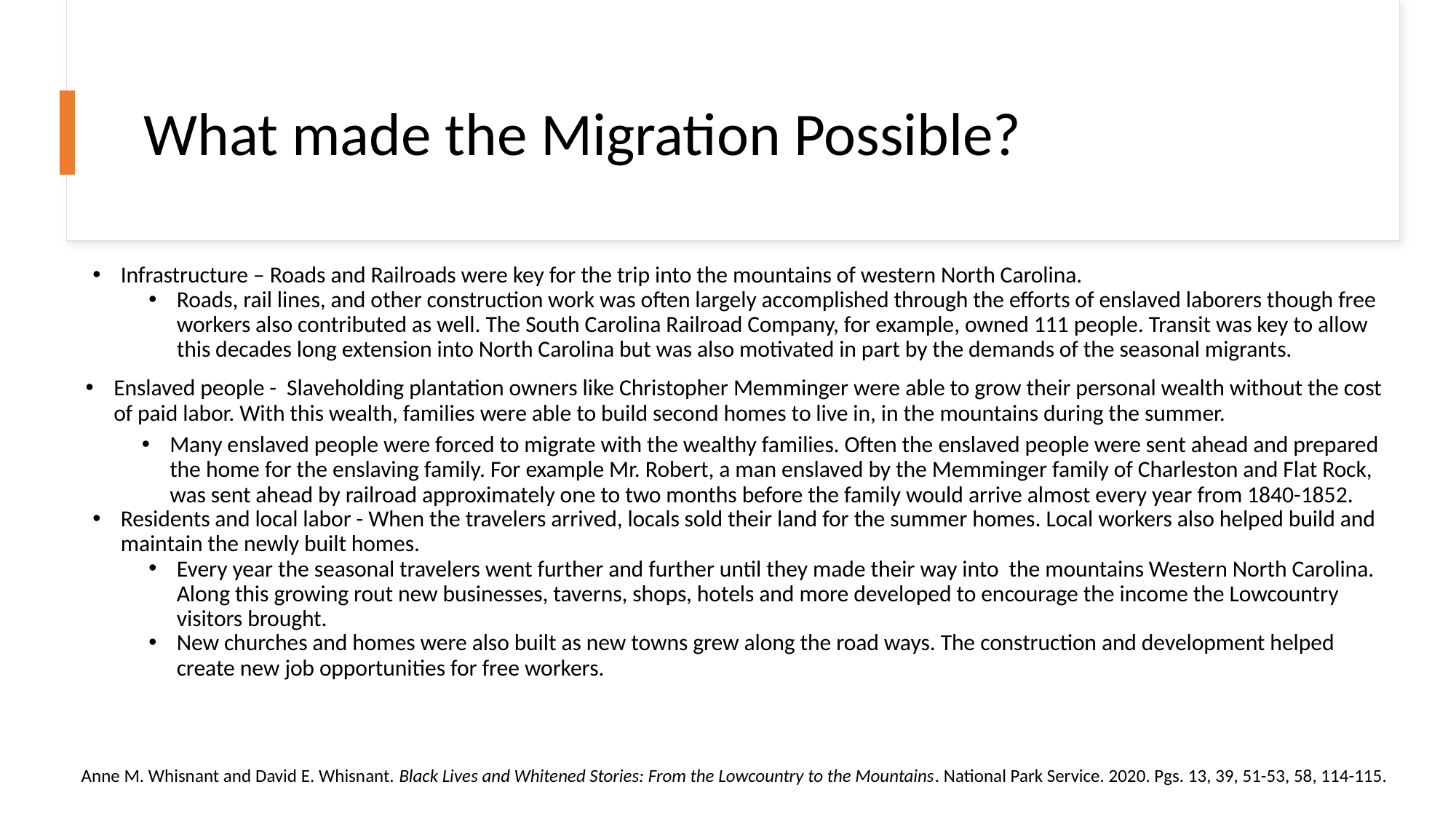

# What made the Migration Possible?

Infrastructure – Roads and Railroads were key for the trip into the mountains of western North Carolina.
Roads, rail lines, and other construction work was often largely accomplished through the efforts of enslaved laborers though free workers also contributed as well. The South Carolina Railroad Company, for example, owned 111 people. Transit was key to allow this decades long extension into North Carolina but was also motivated in part by the demands of the seasonal migrants.
Enslaved people -  Slaveholding plantation owners like Christopher Memminger were able to grow their personal wealth without the cost of paid labor. With this wealth, families were able to build second homes to live in, in the mountains during the summer.
Many enslaved people were forced to migrate with the wealthy families. Often the enslaved people were sent ahead and prepared the home for the enslaving family. For example Mr. Robert, a man enslaved by the Memminger family of Charleston and Flat Rock, was sent ahead by railroad approximately one to two months before the family would arrive almost every year from 1840-1852.
Residents and local labor - When the travelers arrived, locals sold their land for the summer homes. Local workers also helped build and maintain the newly built homes.
Every year the seasonal travelers went further and further until they made their way into  the mountains Western North Carolina. Along this growing rout new businesses, taverns, shops, hotels and more developed to encourage the income the Lowcountry visitors brought.
New churches and homes were also built as new towns grew along the road ways. The construction and development helped create new job opportunities for free workers.

Anne M. Whisnant and David E. Whisnant. Black Lives and Whitened Stories: From the Lowcountry to the Mountains. National Park Service. 2020. Pgs. 13, 39, 51-53, 58, 114-115.